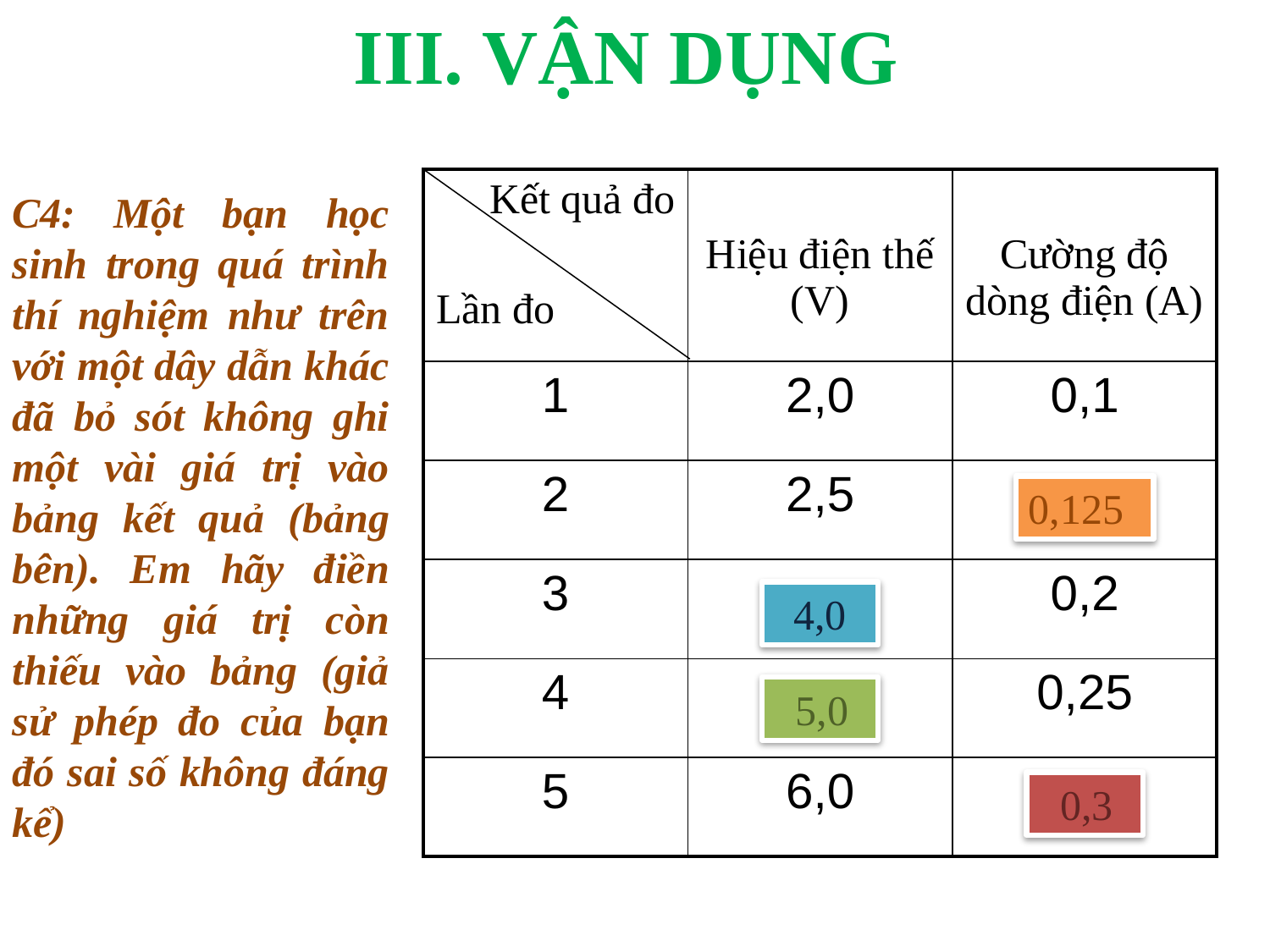

III. VẬN DỤNG
| Kết quả đo Lần đo | Hiệu điện thế (V) | Cường độ dòng điện (A) |
| --- | --- | --- |
| 1 | 2,0 | 0,1 |
| 2 | 2,5 |  |
| 3 |  | 0,2 |
| 4 |  | 0,25 |
| 5 | 6,0 |  |

C4: Một bạn học sinh trong quá trình thí nghiệm như trên với một dây dẫn khác đã bỏ sót không ghi một vài giá trị vào bảng kết quả (bảng bên). Em hãy điền những giá trị còn thiếu vào bảng (giả sử phép đo của bạn đó sai số không đáng kể)
0,125
  4,0
  5,0
  0,3